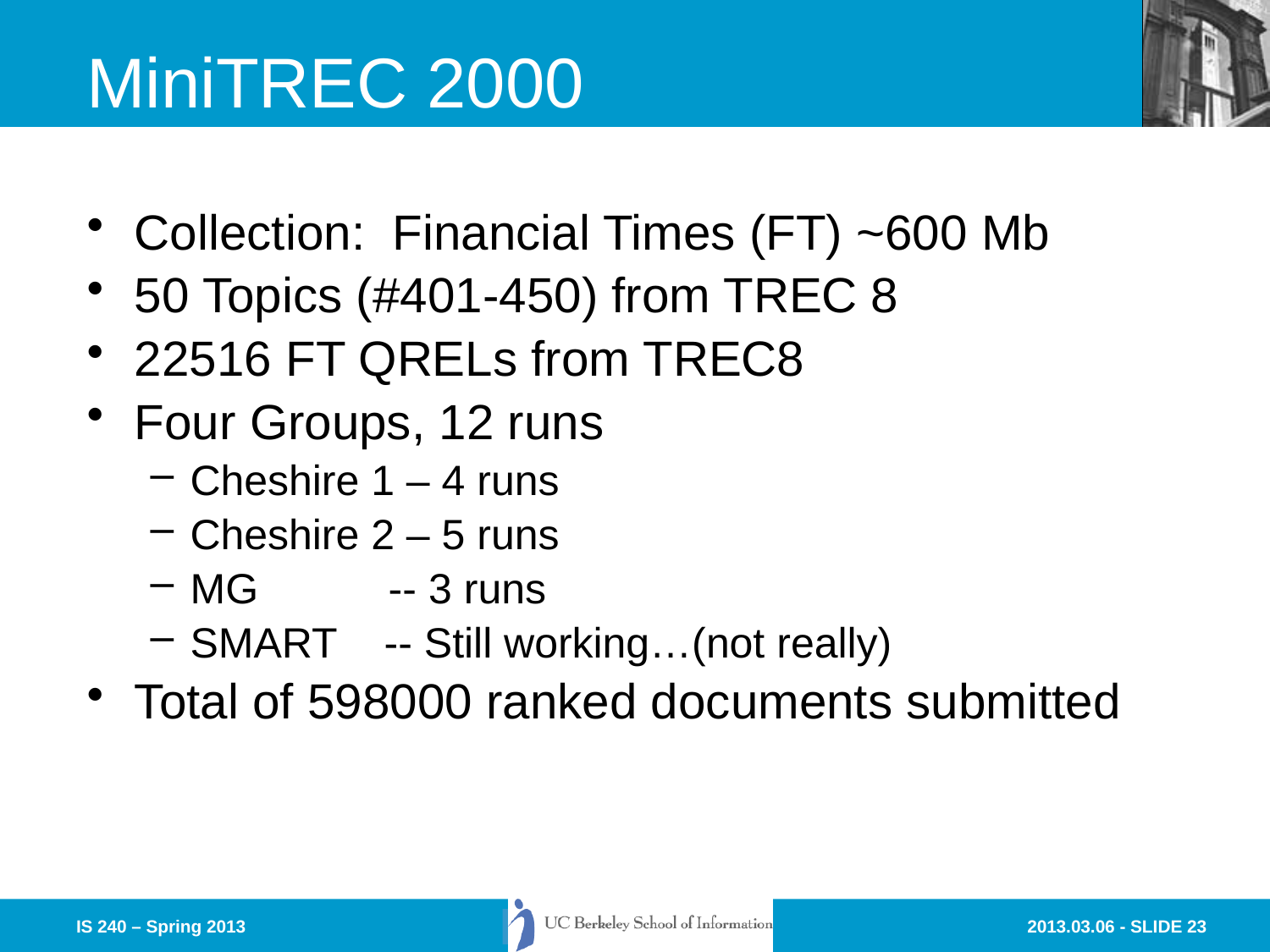

# MiniTREC 2000
Collection:  Financial Times (FT) ~600 Mb
50 Topics (#401-450) from TREC 8
22516 FT QRELs from TREC8
Four Groups, 12 runs
Cheshire 1 – 4 runs
Cheshire 2 – 5 runs
MG           -- 3 runs
SMART    -- Still working…(not really)
Total of 598000 ranked documents submitted

IS 240 – Spring 2013